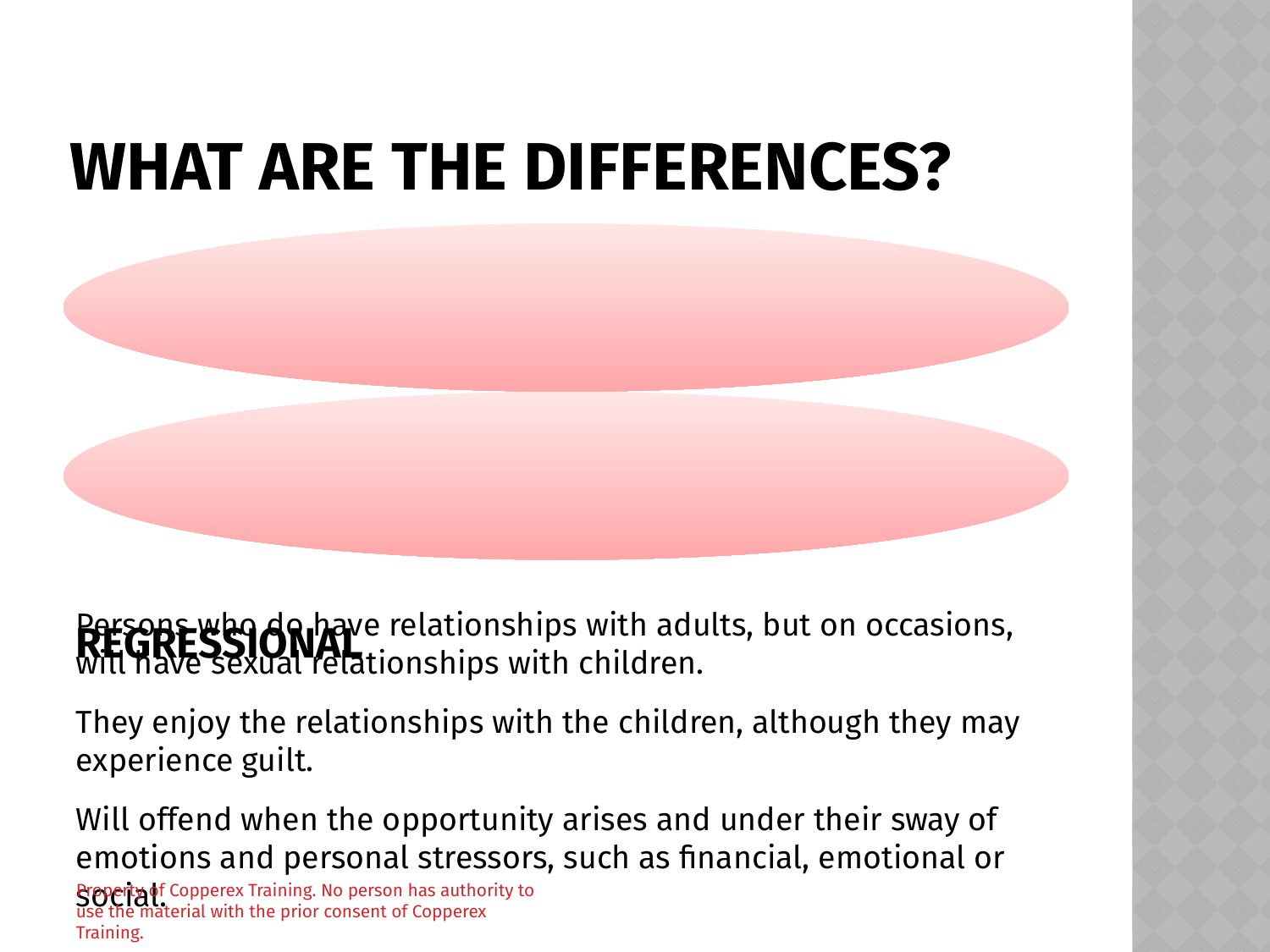

# What are the differences?
REGRESSIONAL
They enjoy the relationships with the children, although they may experience guilt.
Property of Copperex Training. No person has authority to use the material with the prior consent of Copperex Training.